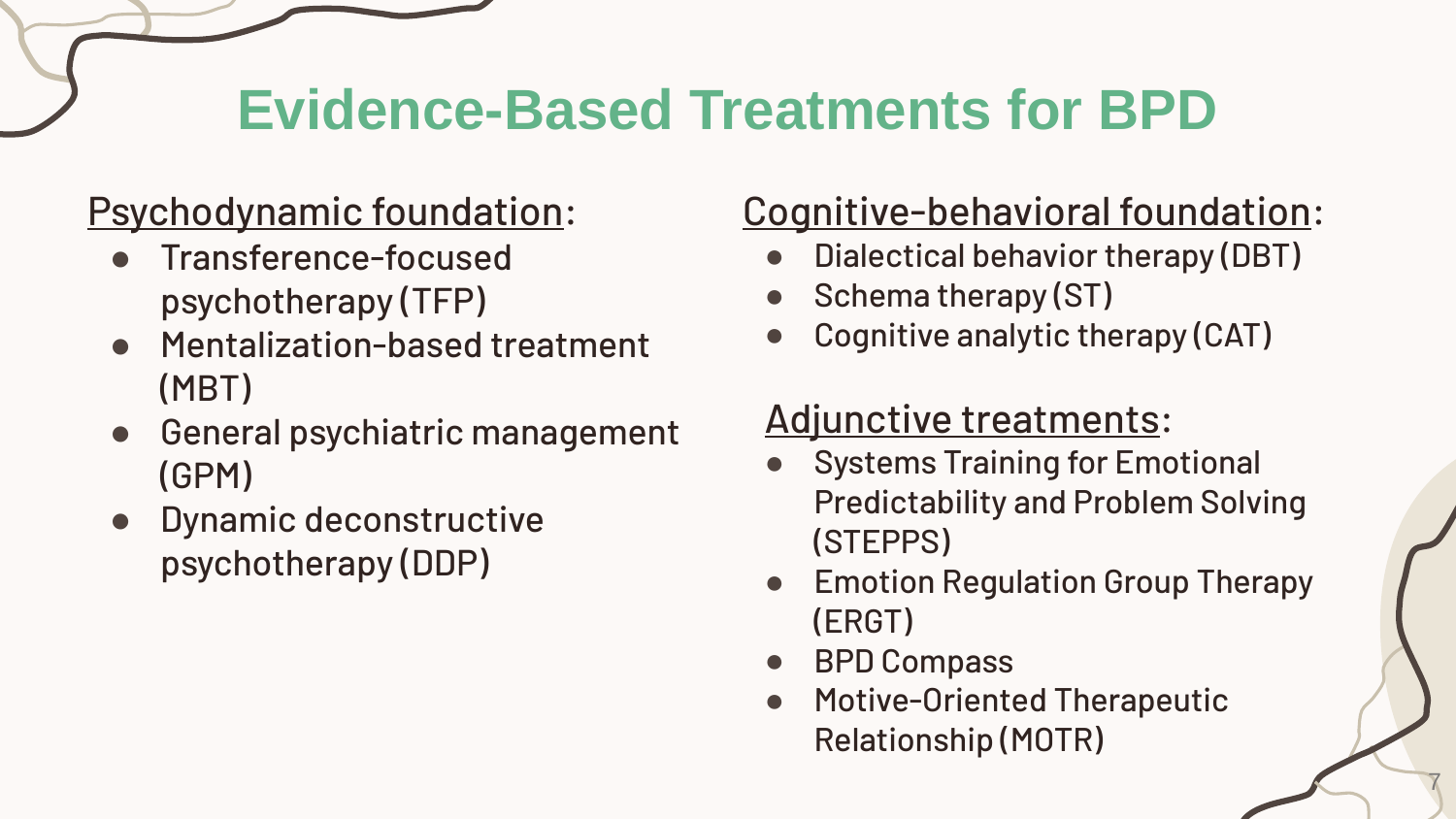

Evidence-Based Treatments for BPD
Psychodynamic foundation:
Transference-focused psychotherapy (TFP)
Mentalization-based treatment (MBT)
General psychiatric management (GPM)
Dynamic deconstructive psychotherapy (DDP)

Cognitive-behavioral foundation:
Dialectical behavior therapy (DBT)
Schema therapy (ST)
Cognitive analytic therapy (CAT)

Adjunctive treatments:
Systems Training for Emotional Predictability and Problem Solving (STEPPS)
Emotion Regulation Group Therapy (ERGT)
BPD Compass
Motive-Oriented Therapeutic Relationship (MOTR)
7